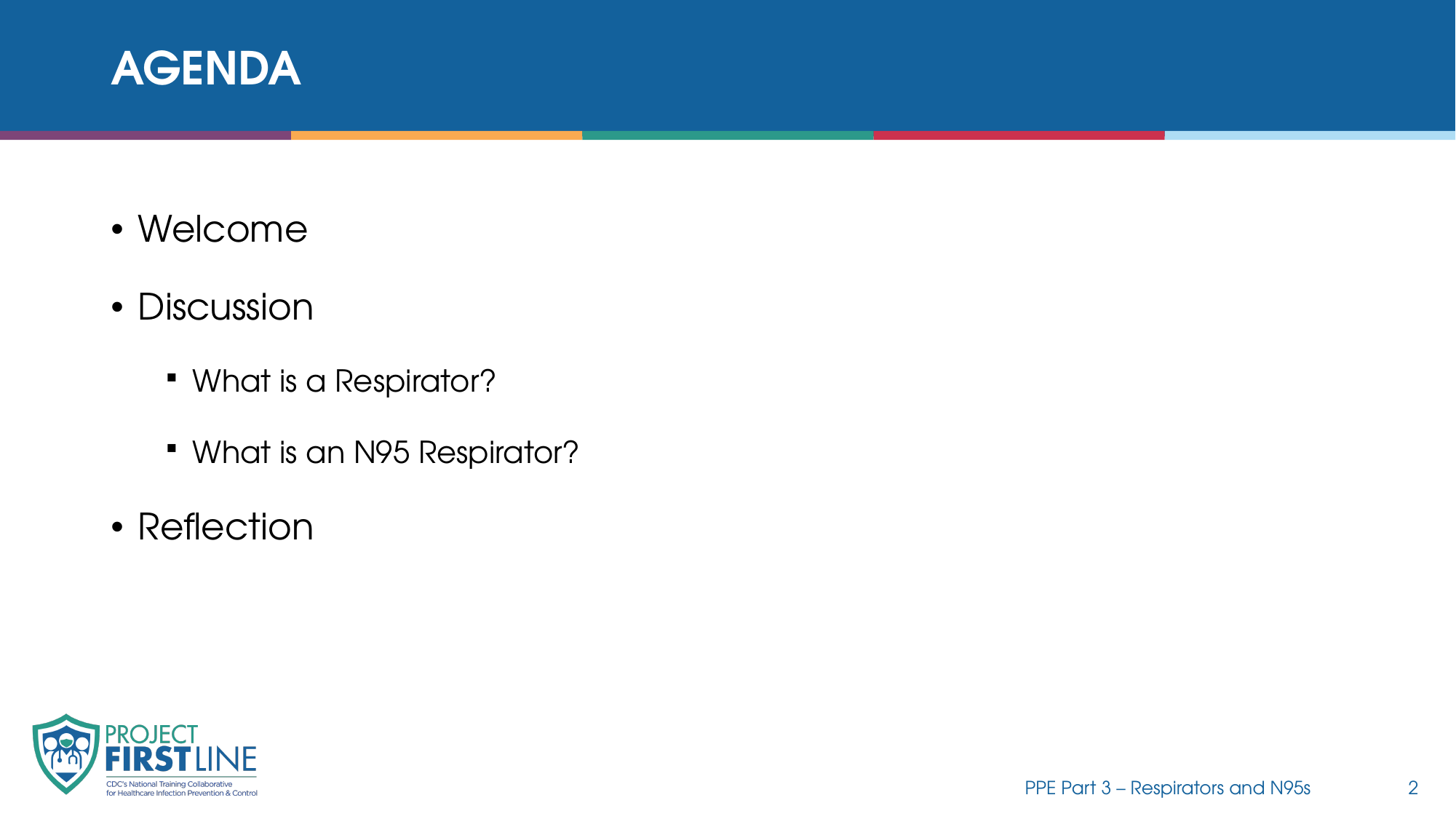

# Agenda
Welcome
Discussion
What is a Respirator?
What is an N95 Respirator?
Reflection
PPE Part 3 – Respirators and N95s
2